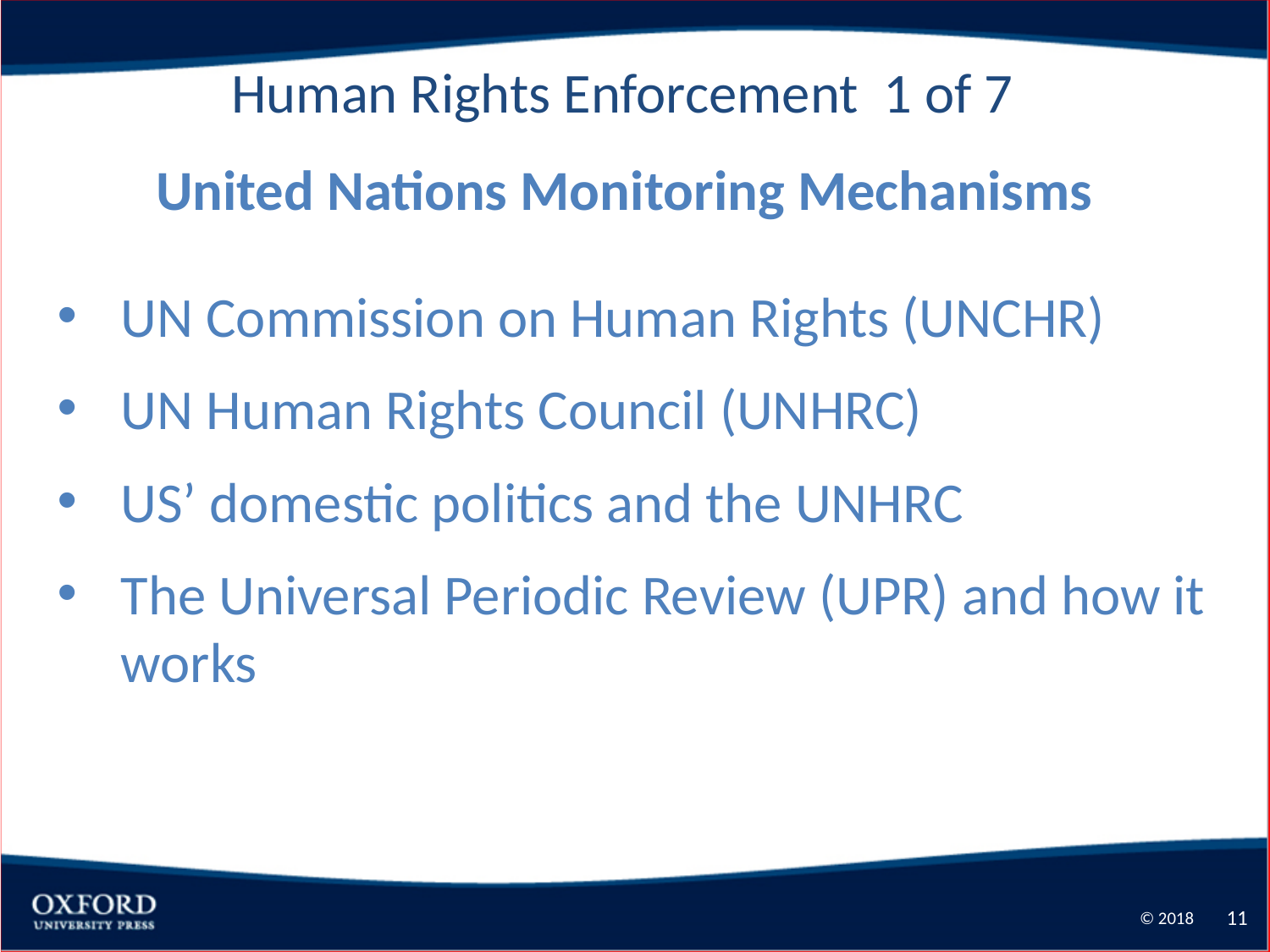

Human Rights Enforcement  1 of 7
United Nations Monitoring Mechanisms
UN Commission on Human Rights (UNCHR)
UN Human Rights Council (UNHRC)
US’ domestic politics and the UNHRC
The Universal Periodic Review (UPR) and how it works